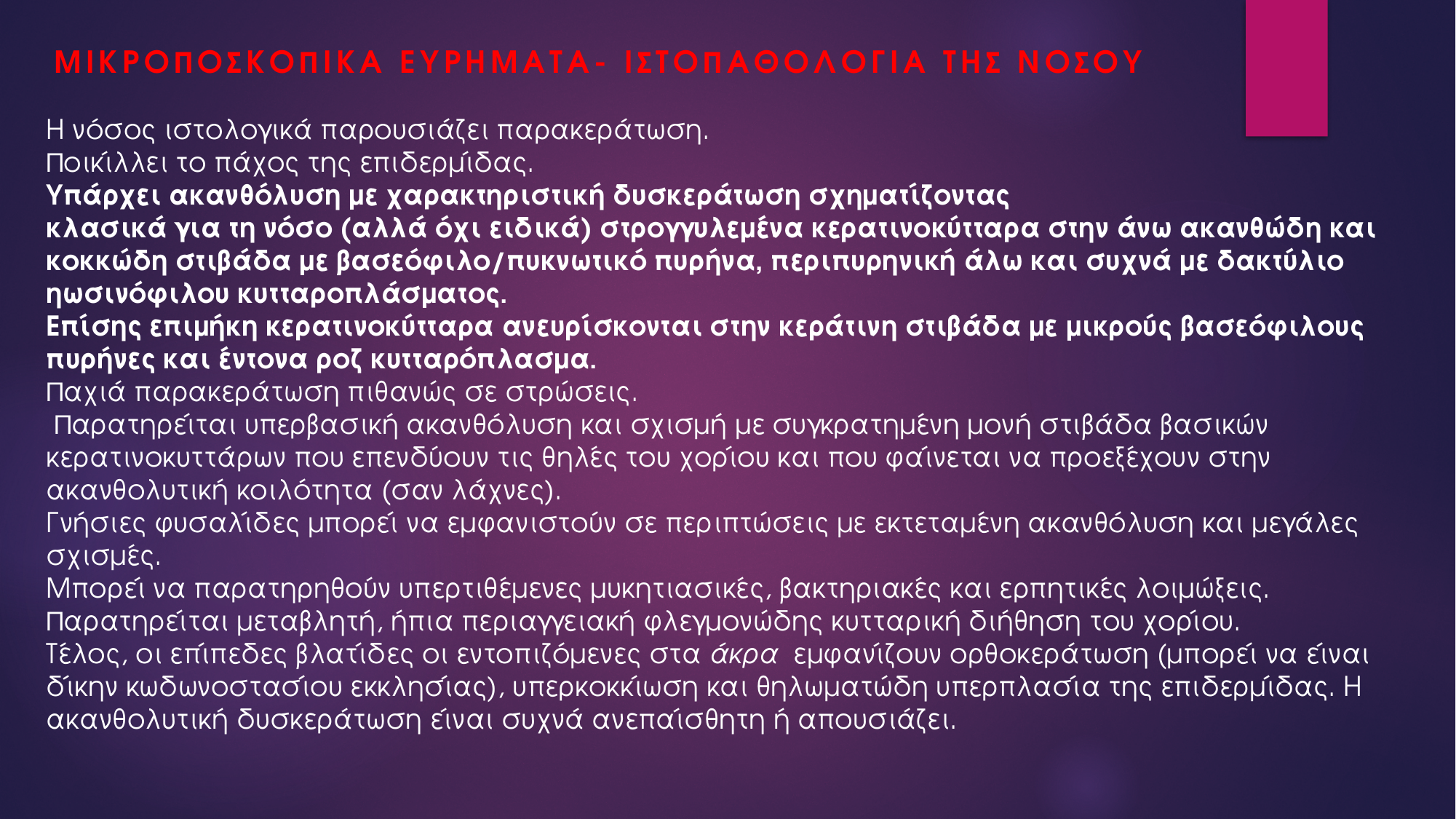

ΜΙΚΡΟΠΟΣΚΟΠΙΚΑ ΕΥΡΗΜΑΤΑ- ΙΣΤΟΠΑΘΟΛΟΓΙΑ ΤΗΣ ΝΟΣΟΥ

Η νόσος ιστολογικά παρουσιάζει παρακεράτωση.
Ποικίλλει το πάχος της επιδερμίδας.
Υπάρχει ακανθόλυση με χαρακτηριστική δυσκεράτωση σχηματίζοντας
κλασικά για τη νόσο (αλλά όχι ειδικά) στρογγυλεμένα κερατινοκύτταρα στην άνω ακανθώδη και κοκκώδη στιβάδα με βασεόφιλο/πυκνωτικό πυρήνα, περιπυρηνική άλω και συχνά με δακτύλιο ηωσινόφιλου κυτταροπλάσματος.
Επίσης επιμήκη κερατινοκύτταρα ανευρίσκονται στην κεράτινη στιβάδα με μικρούς βασεόφιλους πυρήνες και έντονα ροζ κυτταρόπλασμα.
Παχιά παρακεράτωση πιθανώς σε στρώσεις.
 Παρατηρείται υπερβασική ακανθόλυση και σχισμή με συγκρατημένη μονή στιβάδα βασικών κερατινοκυττάρων που επενδύουν τις θηλές του χορίου και που φαίνεται να προεξέχουν στην ακανθολυτική κοιλότητα (σαν λάχνες).
Γνήσιες φυσαλίδες μπορεί να εμφανιστούν σε περιπτώσεις με εκτεταμένη ακανθόλυση και μεγάλες σχισμές.
Μπορεί να παρατηρηθούν υπερτιθέμενες μυκητιασικές, βακτηριακές και ερπητικές λοιμώξεις.
Παρατηρείται μεταβλητή, ήπια περιαγγειακή φλεγμονώδης κυτταρική διήθηση του χορίου.
Τέλος, οι επίπεδες βλατίδες οι εντοπιζόμενες στα άκρα  εμφανίζουν ορθοκεράτωση (μπορεί να είναι δίκην κωδωνοστασίου εκκλησίας), υπερκοκκίωση και θηλωματώδη υπερπλασία της επιδερμίδας. Η ακανθολυτική δυσκεράτωση είναι συχνά ανεπαίσθητη ή απουσιάζει.